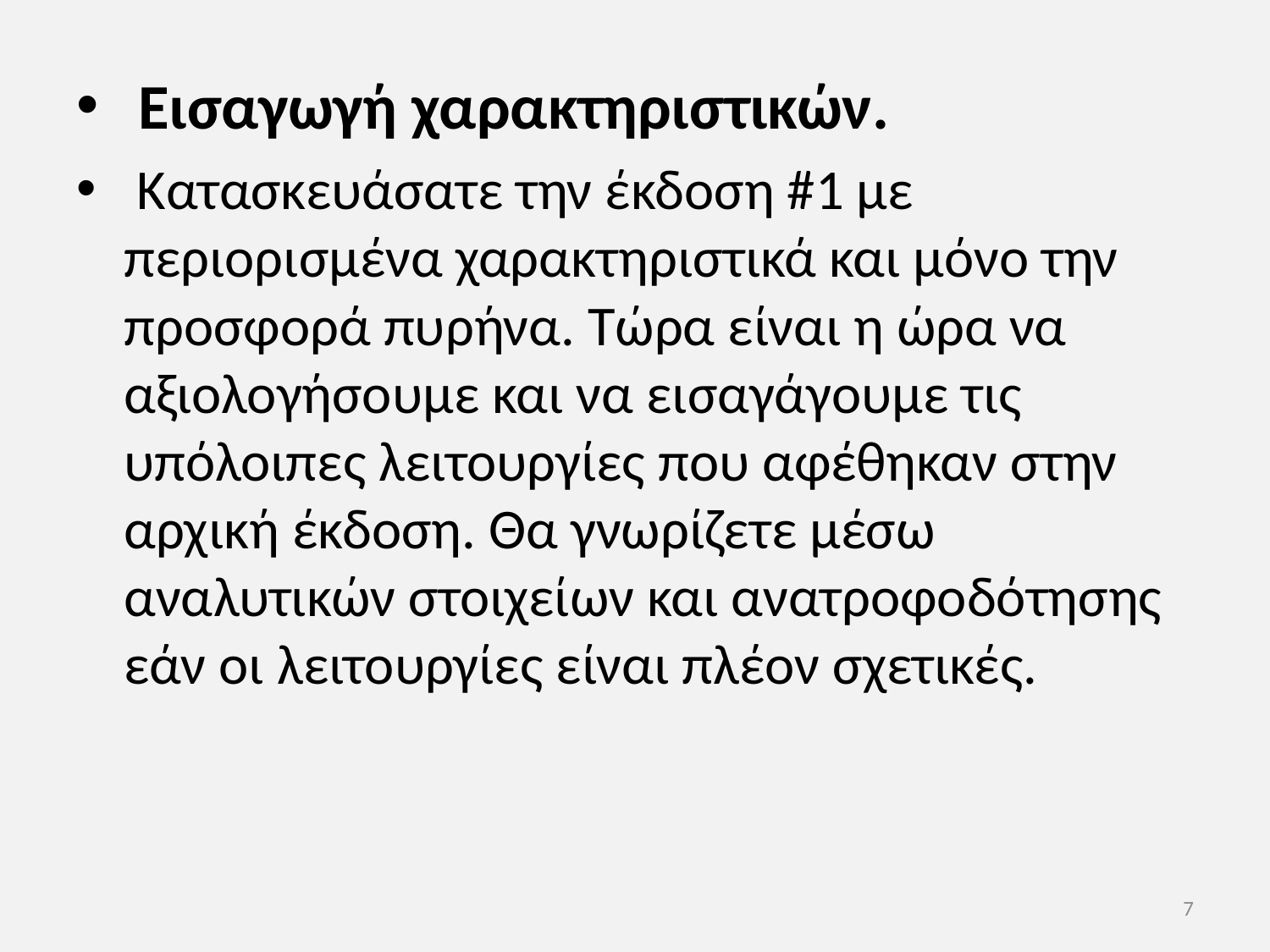

Εισαγωγή χαρακτηριστικών.
 Κατασκευάσατε την έκδοση #1 με περιορισμένα χαρακτηριστικά και μόνο την προσφορά πυρήνα. Τώρα είναι η ώρα να αξιολογήσουμε και να εισαγάγουμε τις υπόλοιπες λειτουργίες που αφέθηκαν στην αρχική έκδοση. Θα γνωρίζετε μέσω αναλυτικών στοιχείων και ανατροφοδότησης εάν οι λειτουργίες είναι πλέον σχετικές.

7